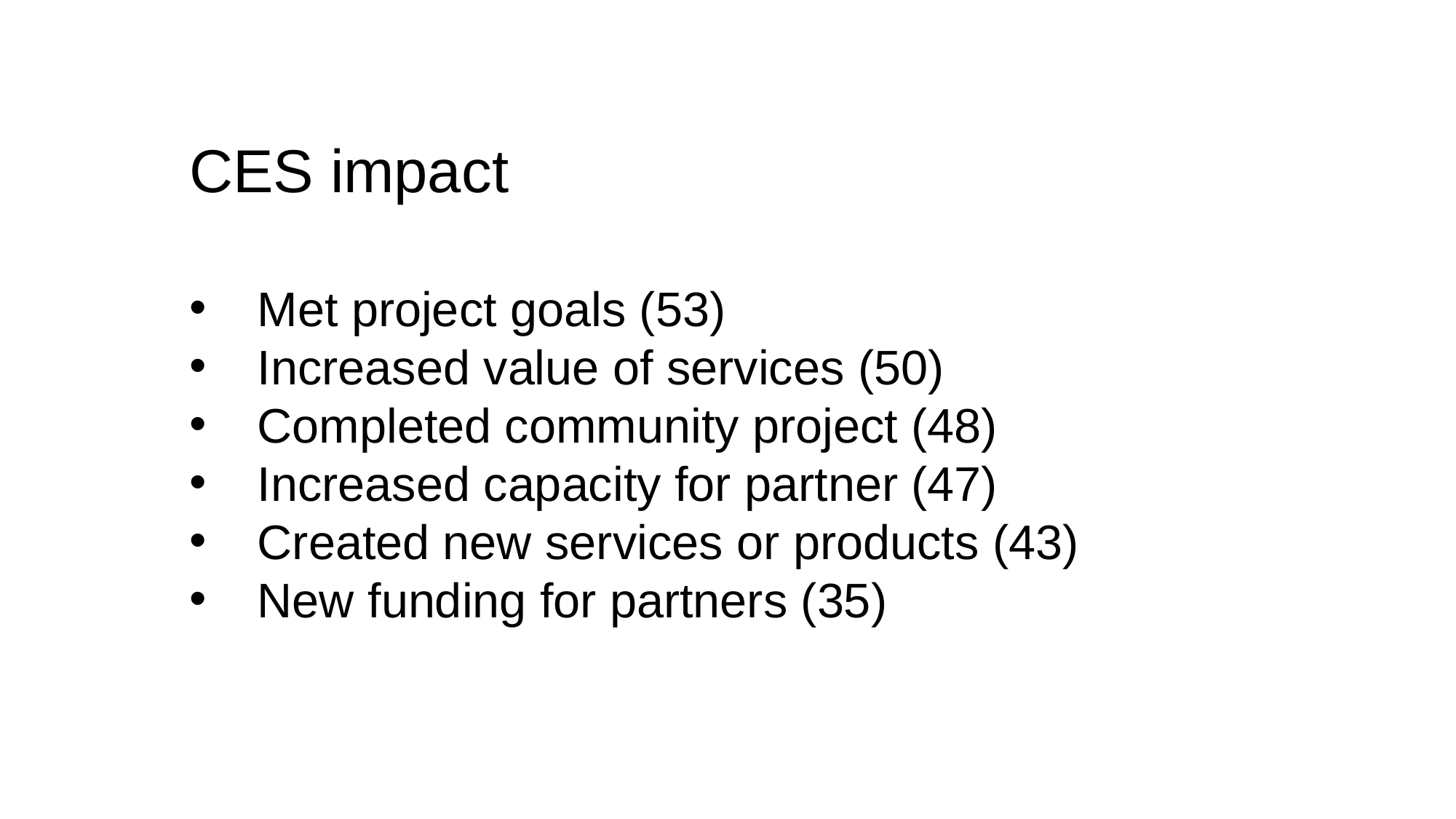

CES impact

Met project goals (53)
Increased value of services (50)
Completed community project (48)
Increased capacity for partner (47)
Created new services or products (43)
New funding for partners (35)